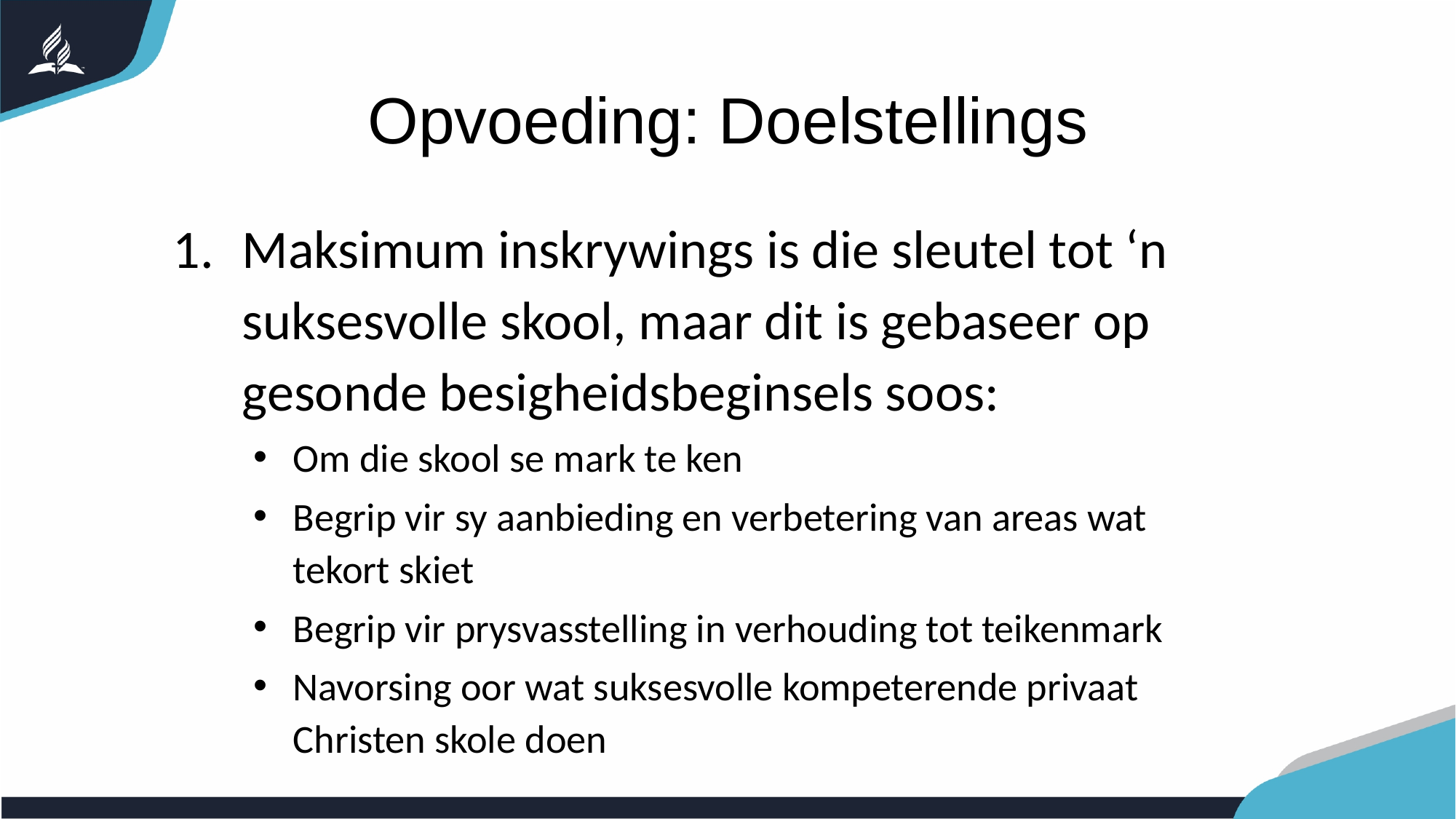

# Opvoeding: Doelstellings
Maksimum inskrywings is die sleutel tot ‘n suksesvolle skool, maar dit is gebaseer op gesonde besigheidsbeginsels soos:
Om die skool se mark te ken
Begrip vir sy aanbieding en verbetering van areas wat tekort skiet
Begrip vir prysvasstelling in verhouding tot teikenmark
Navorsing oor wat suksesvolle kompeterende privaat Christen skole doen